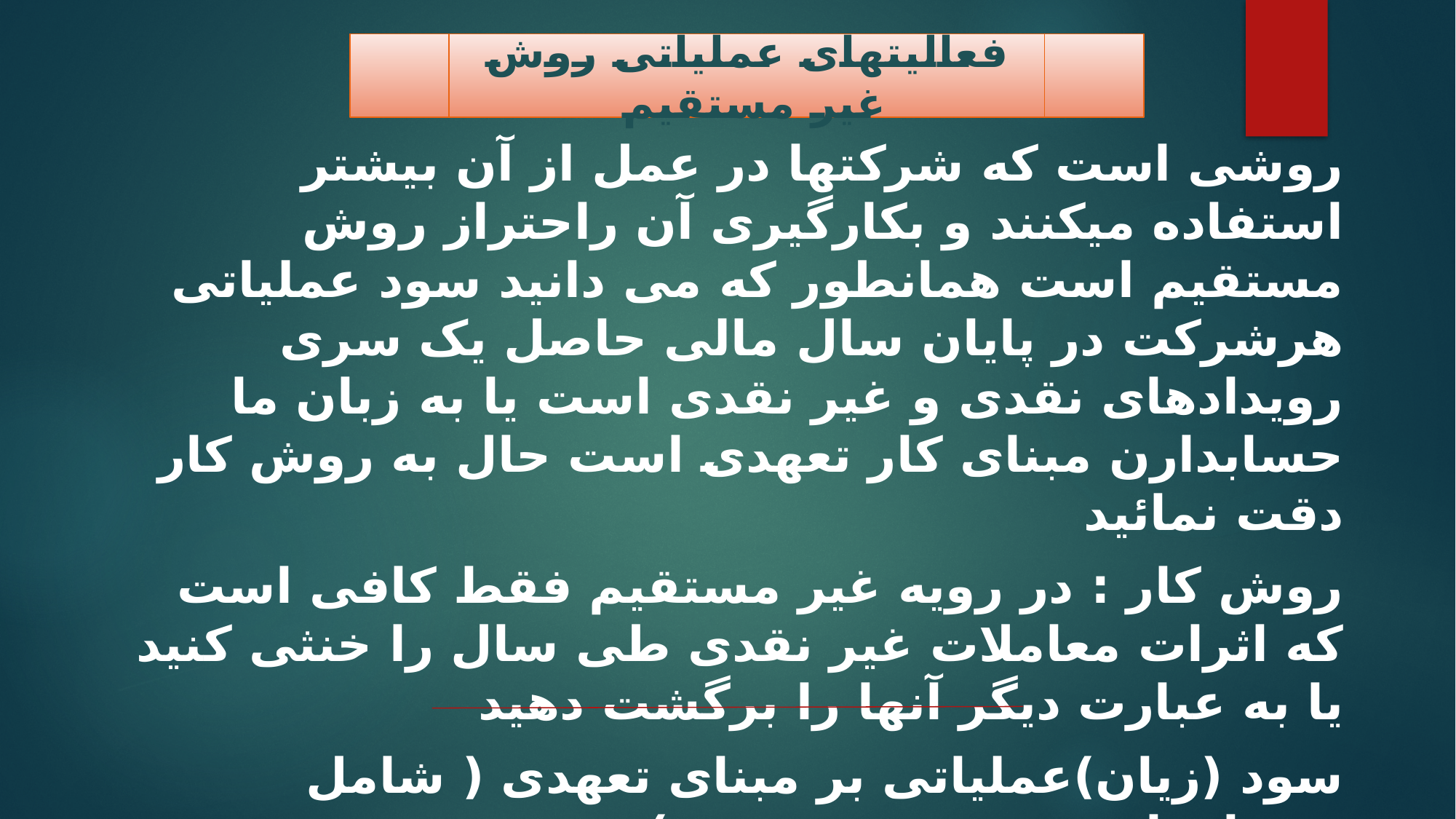

فعالیتهای عملیاتی روش غیر مستقیم
#
روشی است که شرکتها در عمل از آن بیشتر استفاده میکنند و بکارگیری آن راحتراز روش مستقیم است همانطور که می دانید سود عملیاتی هرشرکت در پایان سال مالی حاصل یک سری رویدادهای نقدی و غیر نقدی است یا به زبان ما حسابدارن مبنای کار تعهدی است حال به روش کار دقت نمائید
روش کار : در رویه غیر مستقیم فقط کافی است که اثرات معاملات غیر نقدی طی سال را خنثی کنید یا به عبارت دیگر آنها را برگشت دهید
سود (زیان)عملیاتی بر مبنای تعهدی ( شامل رویدادهای نقدی و غیرنقدی )
کسر میشود :
(اثرات معاملات غیر نقدی طی دوره)
سود (زیان )عملیاتی بر مبنای نقدی